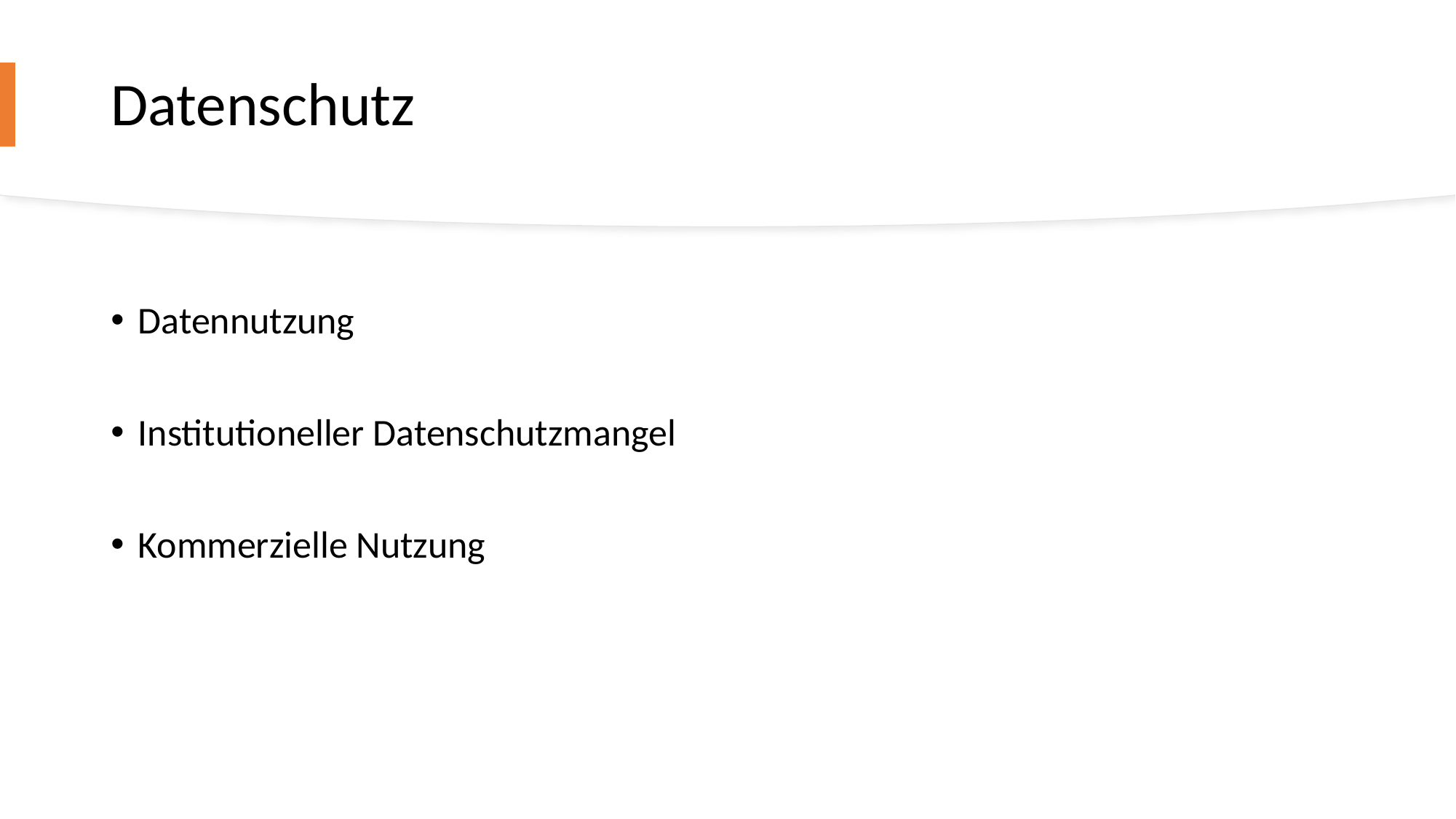

# Datenschutz

Datennutzung

Institutioneller Datenschutzmangel

Kommerzielle Nutzung

14